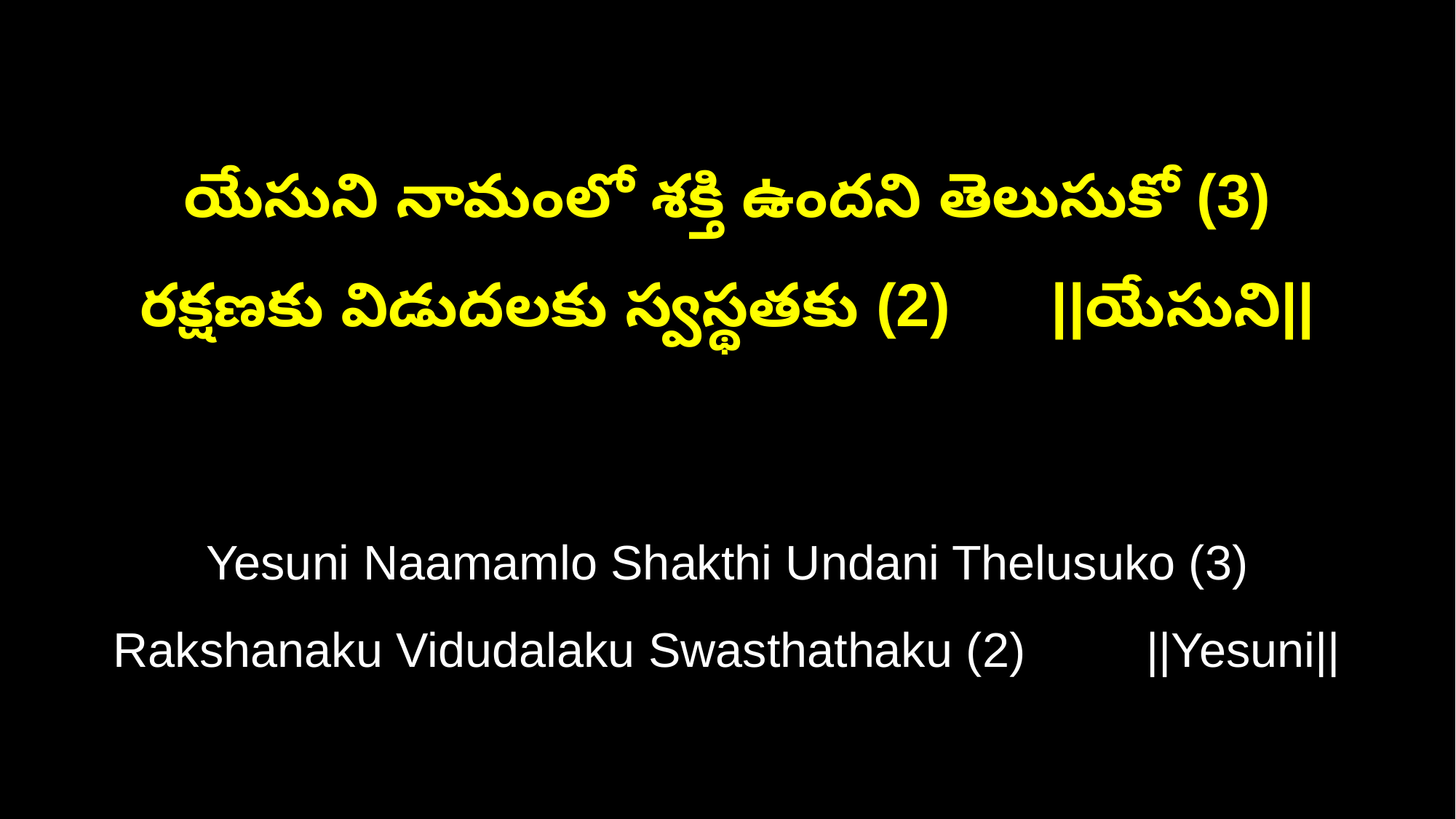

యేసుని నామంలో శక్తి ఉందని తెలుసుకో (3)
రక్షణకు విడుదలకు స్వస్థతకు (2)      ||యేసుని||
Yesuni Naamamlo Shakthi Undani Thelusuko (3)
Rakshanaku Vidudalaku Swasthathaku (2)         ||Yesuni||